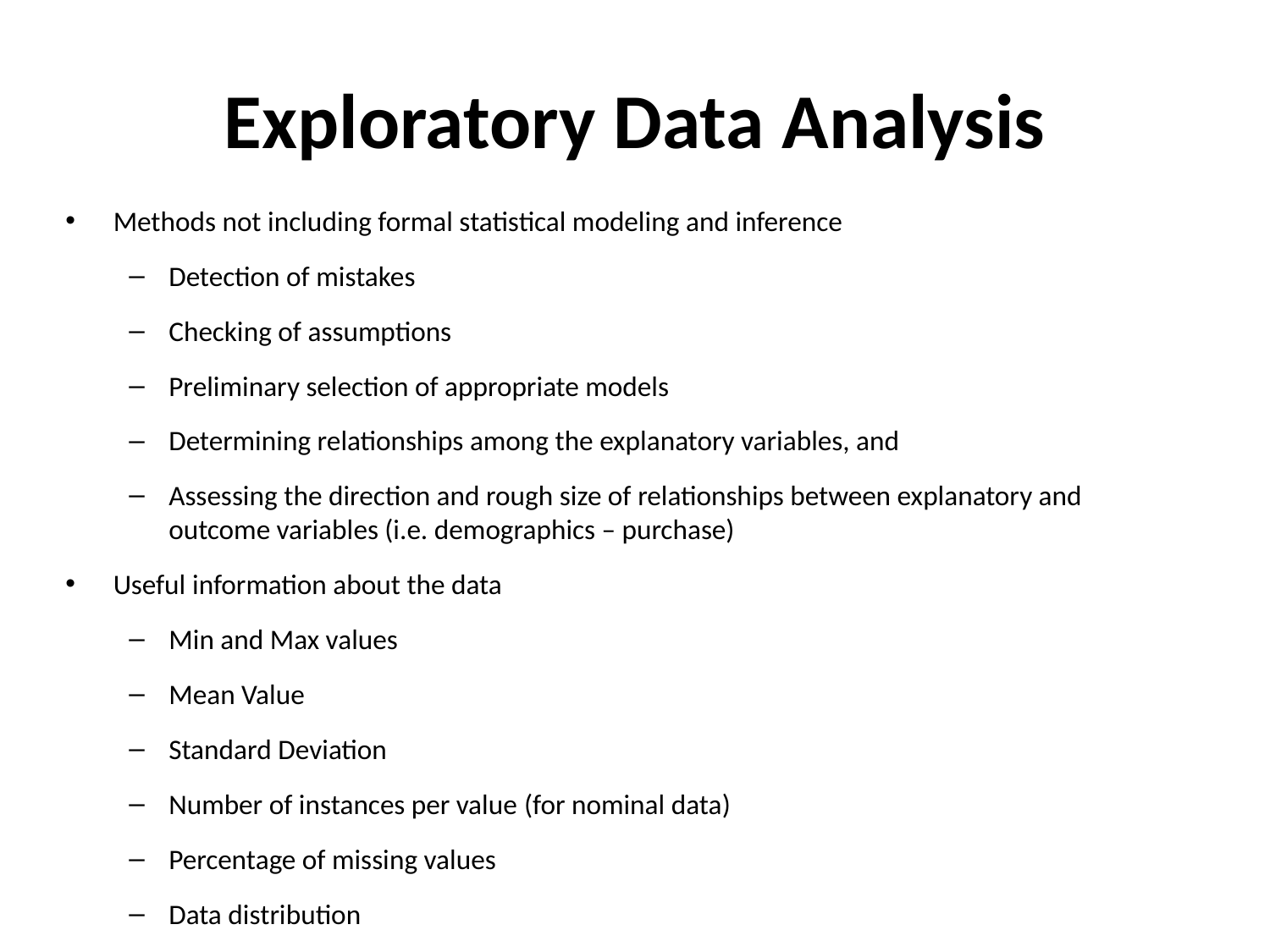

# Exploratory Data Analysis
Methods not including formal statistical modeling and inference
Detection of mistakes
Checking of assumptions
Preliminary selection of appropriate models
Determining relationships among the explanatory variables, and
Assessing the direction and rough size of relationships between explanatory and outcome variables (i.e. demographics – purchase)
Useful information about the data
Min and Max values
Mean Value
Standard Deviation
Number of instances per value (for nominal data)
Percentage of missing values
Data distribution